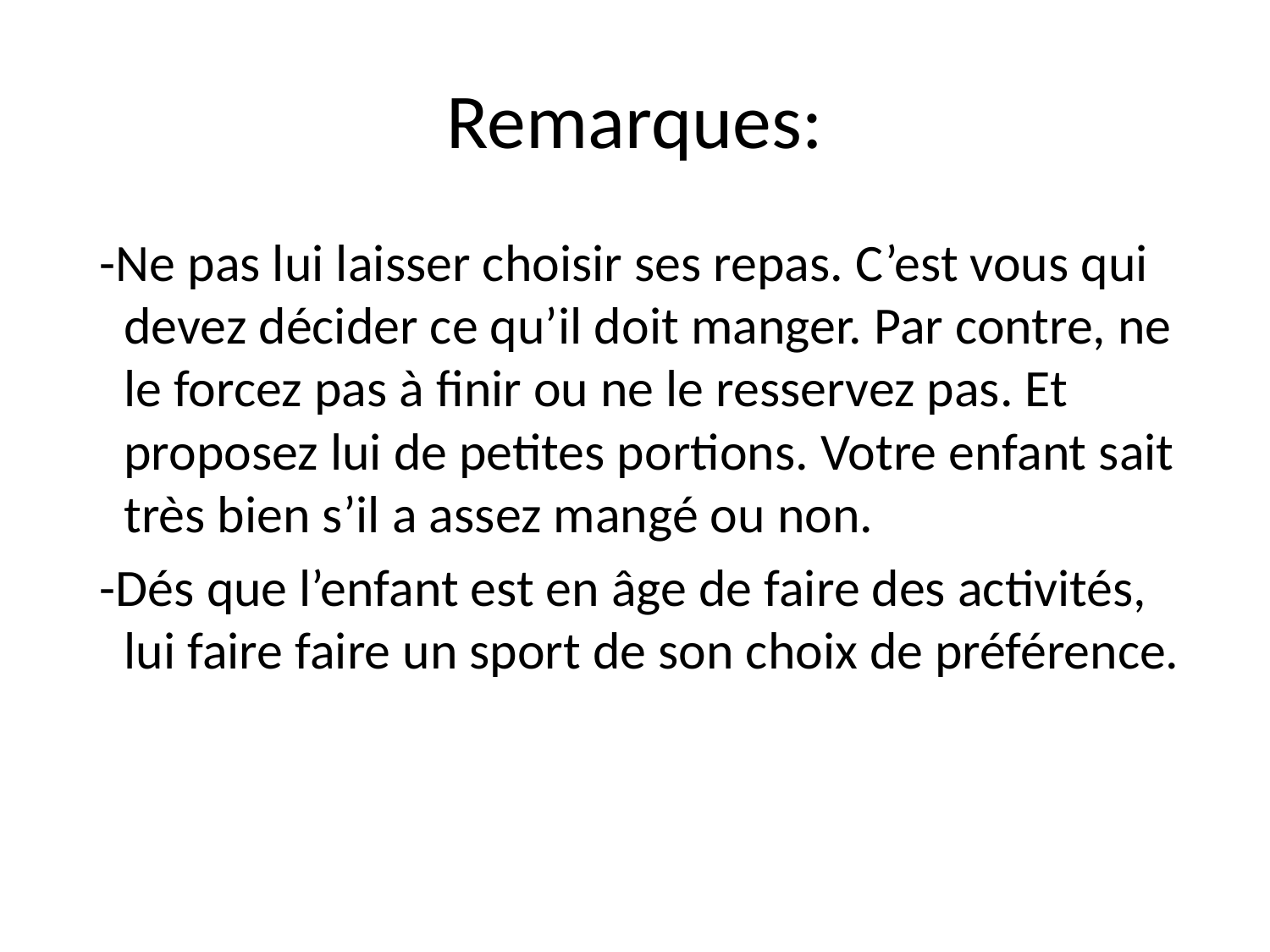

# Remarques:
  -Ne pas lui laisser choisir ses repas. C’est vous qui devez décider ce qu’il doit manger. Par contre, ne le forcez pas à finir ou ne le resservez pas. Et proposez lui de petites portions. Votre enfant sait très bien s’il a assez mangé ou non.
  -Dés que l’enfant est en âge de faire des activités, lui faire faire un sport de son choix de préférence.